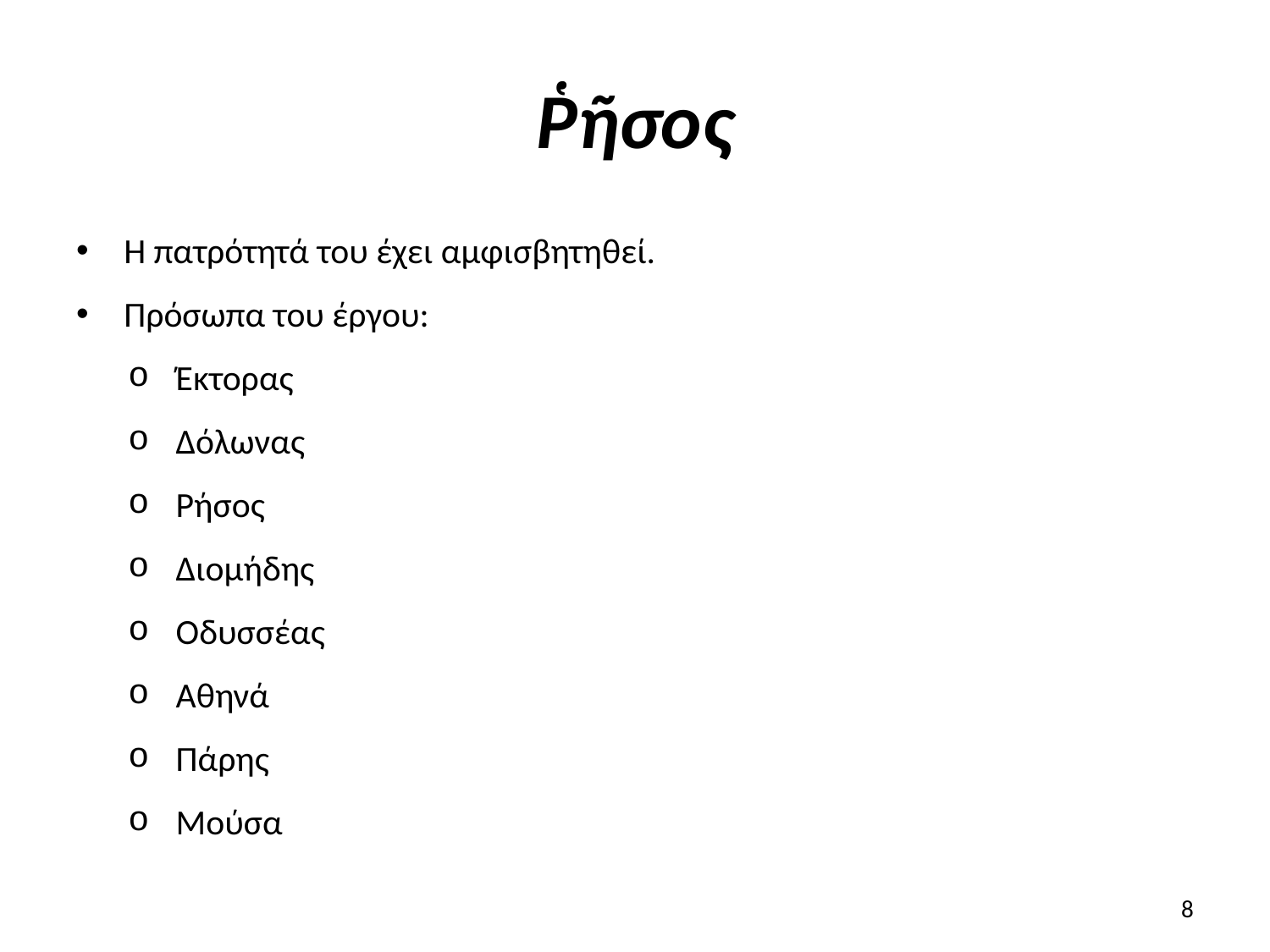

# Ῥῆσος
Η πατρότητά του έχει αμφισβητηθεί.
Πρόσωπα του έργου:
Έκτορας
Δόλωνας
Ρήσος
Διομήδης
Οδυσσέας
Αθηνά
Πάρης
Μούσα
8